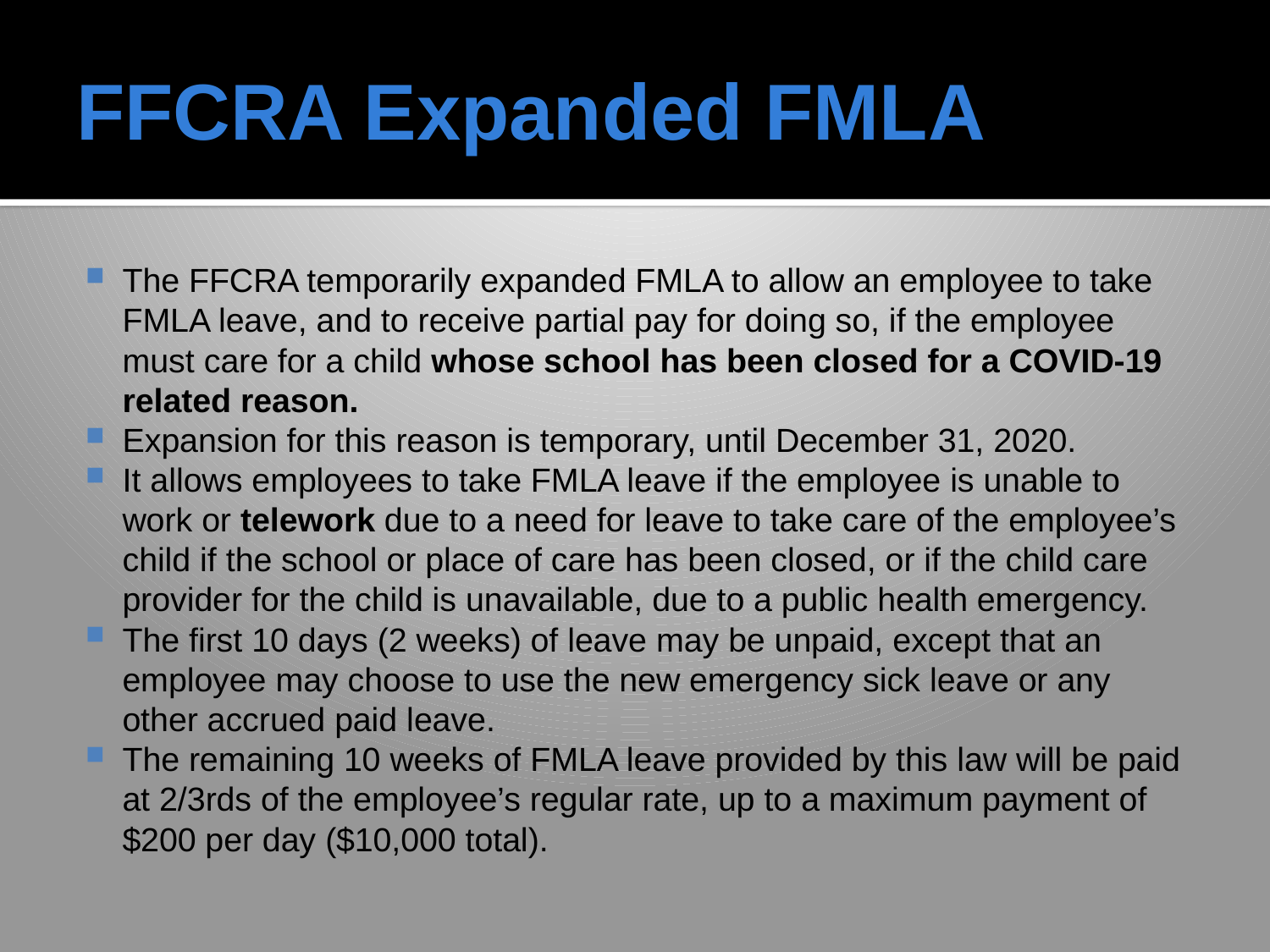

# FFCRA Expanded FMLA
The FFCRA temporarily expanded FMLA to allow an employee to take FMLA leave, and to receive partial pay for doing so, if the employee must care for a child whose school has been closed for a COVID-19 related reason.
Expansion for this reason is temporary, until December 31, 2020.
It allows employees to take FMLA leave if the employee is unable to work or telework due to a need for leave to take care of the employee’s child if the school or place of care has been closed, or if the child care provider for the child is unavailable, due to a public health emergency.
The first 10 days (2 weeks) of leave may be unpaid, except that an employee may choose to use the new emergency sick leave or any other accrued paid leave.
The remaining 10 weeks of FMLA leave provided by this law will be paid at 2/3rds of the employee’s regular rate, up to a maximum payment of $200 per day ($10,000 total).